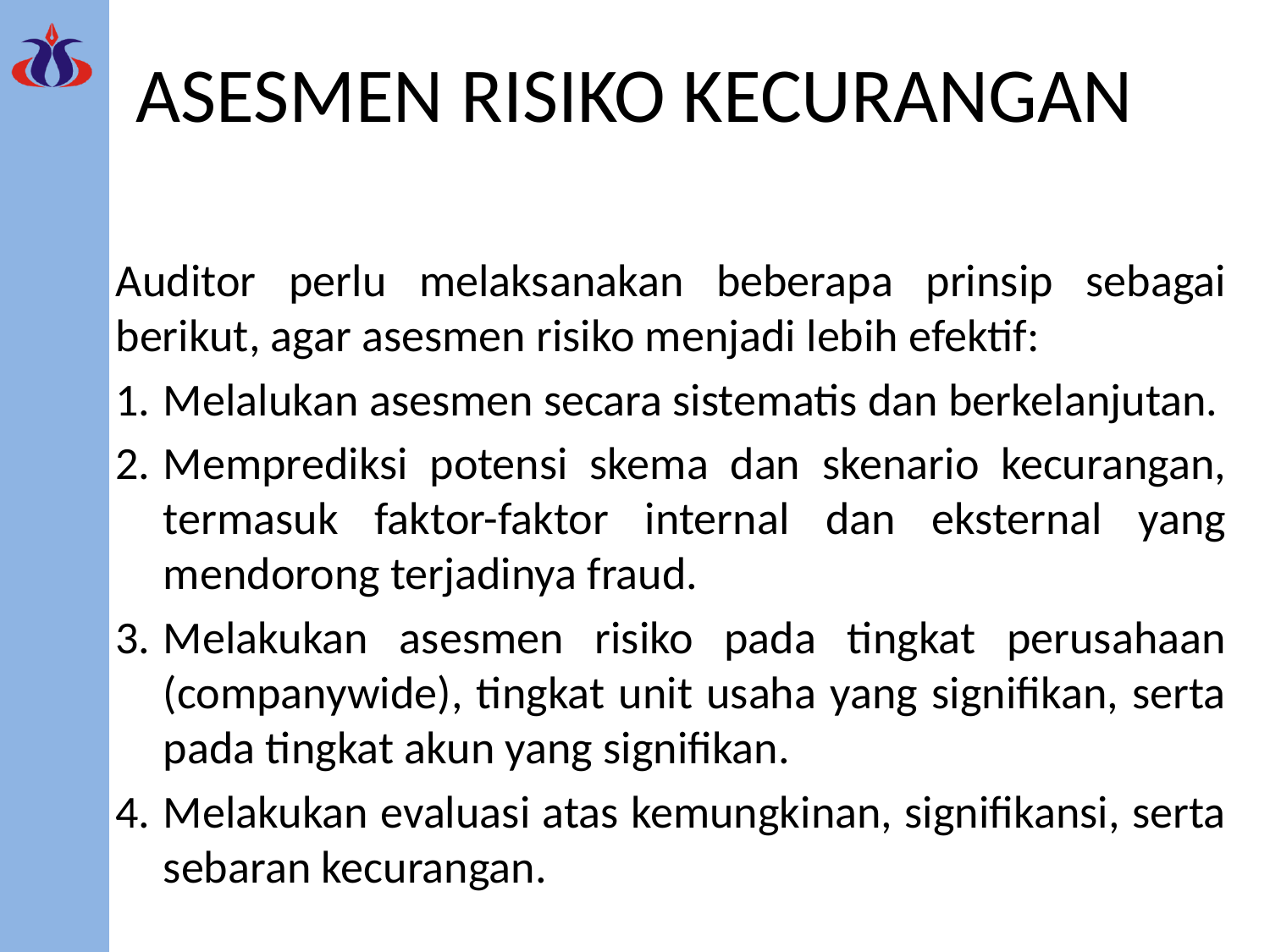

# ASESMEN RISIKO KECURANGAN
Auditor perlu melaksanakan beberapa prinsip sebagai berikut, agar asesmen risiko menjadi lebih efektif:
Melalukan asesmen secara sistematis dan berkelanjutan.
Memprediksi potensi skema dan skenario kecurangan, termasuk faktor-faktor internal dan eksternal yang mendorong terjadinya fraud.
Melakukan asesmen risiko pada tingkat perusahaan (companywide), tingkat unit usaha yang signifikan, serta pada tingkat akun yang signifikan.
Melakukan evaluasi atas kemungkinan, signifikansi, serta sebaran kecurangan.